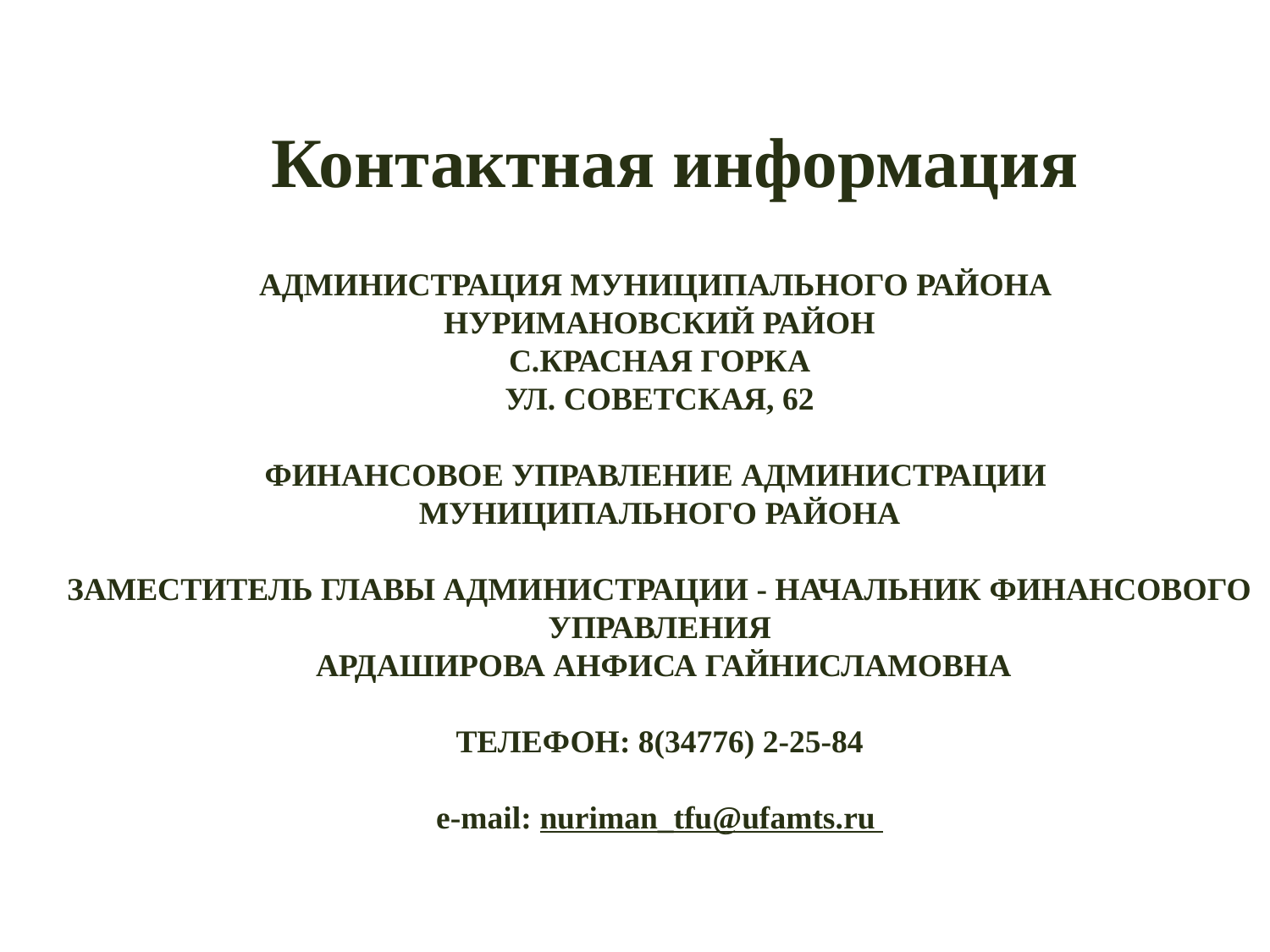

Контактная информация
Администрация муниципального района
Нуримановский район
С.Красная Горка
Ул. Советская, 62

Финансовое управление Администрации
муниципального района

Заместитель главы администрации - начальник финансового управления
 Ардаширова Анфиса Гайнисламовна

Телефон: 8(34776) 2-25-84

e-mail: nuriman_tfu@ufamts.ru